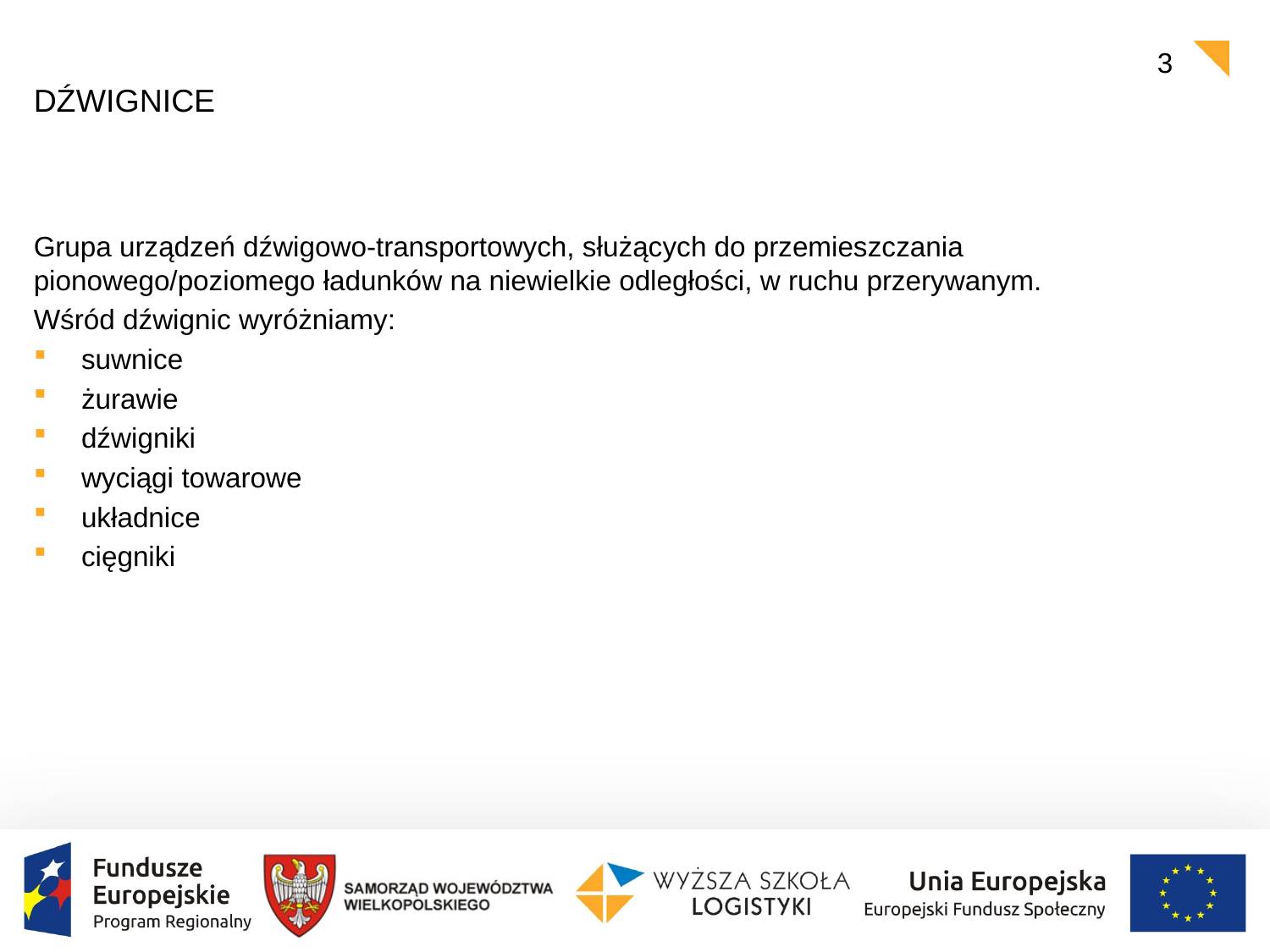

3
# dźwignice
Grupa urządzeń dźwigowo-transportowych, służących do przemieszczania pionowego/poziomego ładunków na niewielkie odległości, w ruchu przerywanym.
Wśród dźwignic wyróżniamy:
suwnice
żurawie
dźwigniki
wyciągi towarowe
układnice
cięgniki